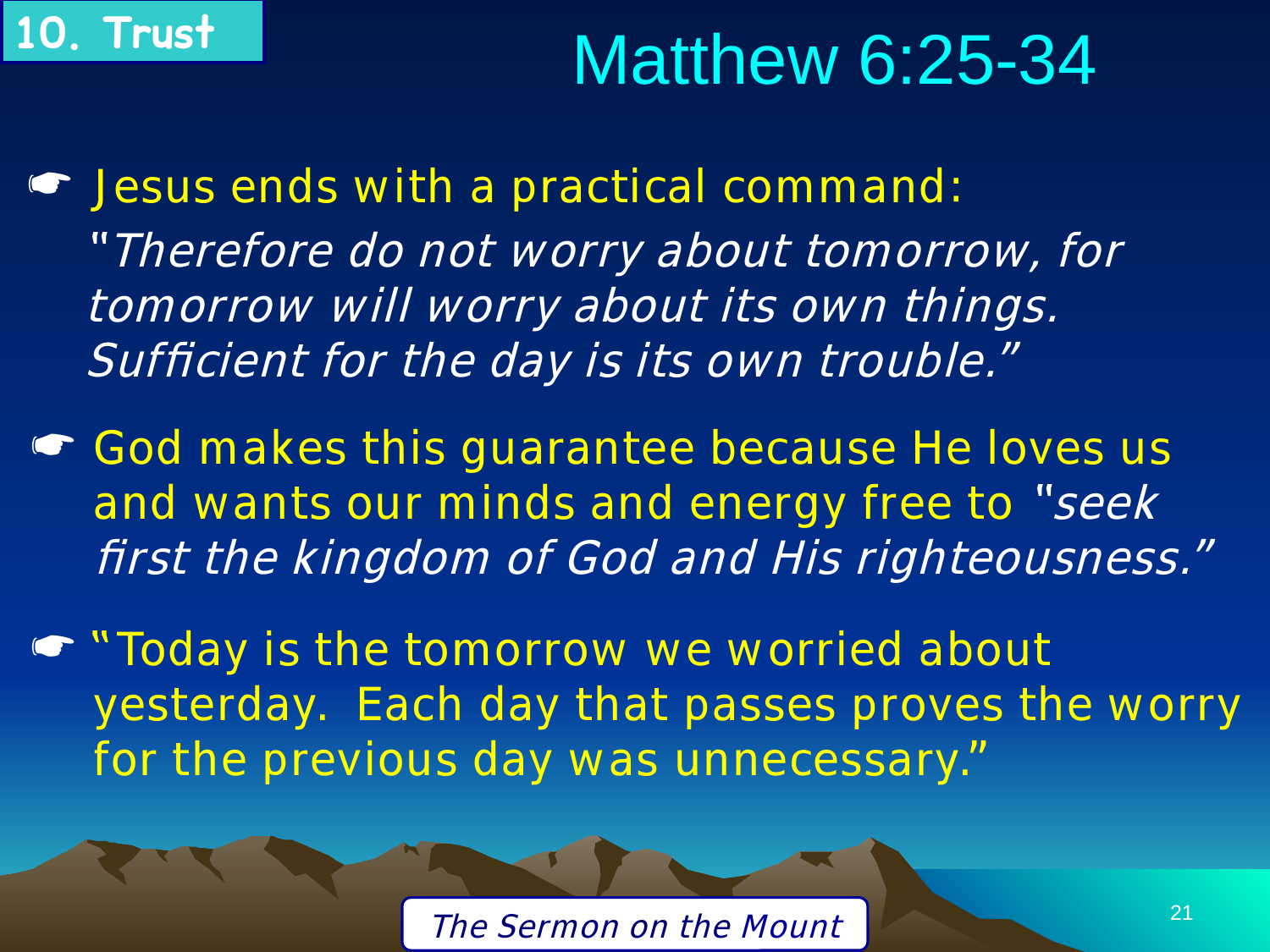

10. Trust
Matthew 6:25-34
Jesus ends with a practical command:
“Therefore do not worry about tomorrow, for tomorrow will worry about its own things.  Sufficient for the day is its own trouble.”
God makes this guarantee because He loves us and wants our minds and energy free to “seek first the kingdom of God and His righteousness.”
“Today is the tomorrow we worried about yesterday.  Each day that passes proves the worry for the previous day was unnecessary.”
21
The Sermon on the Mount